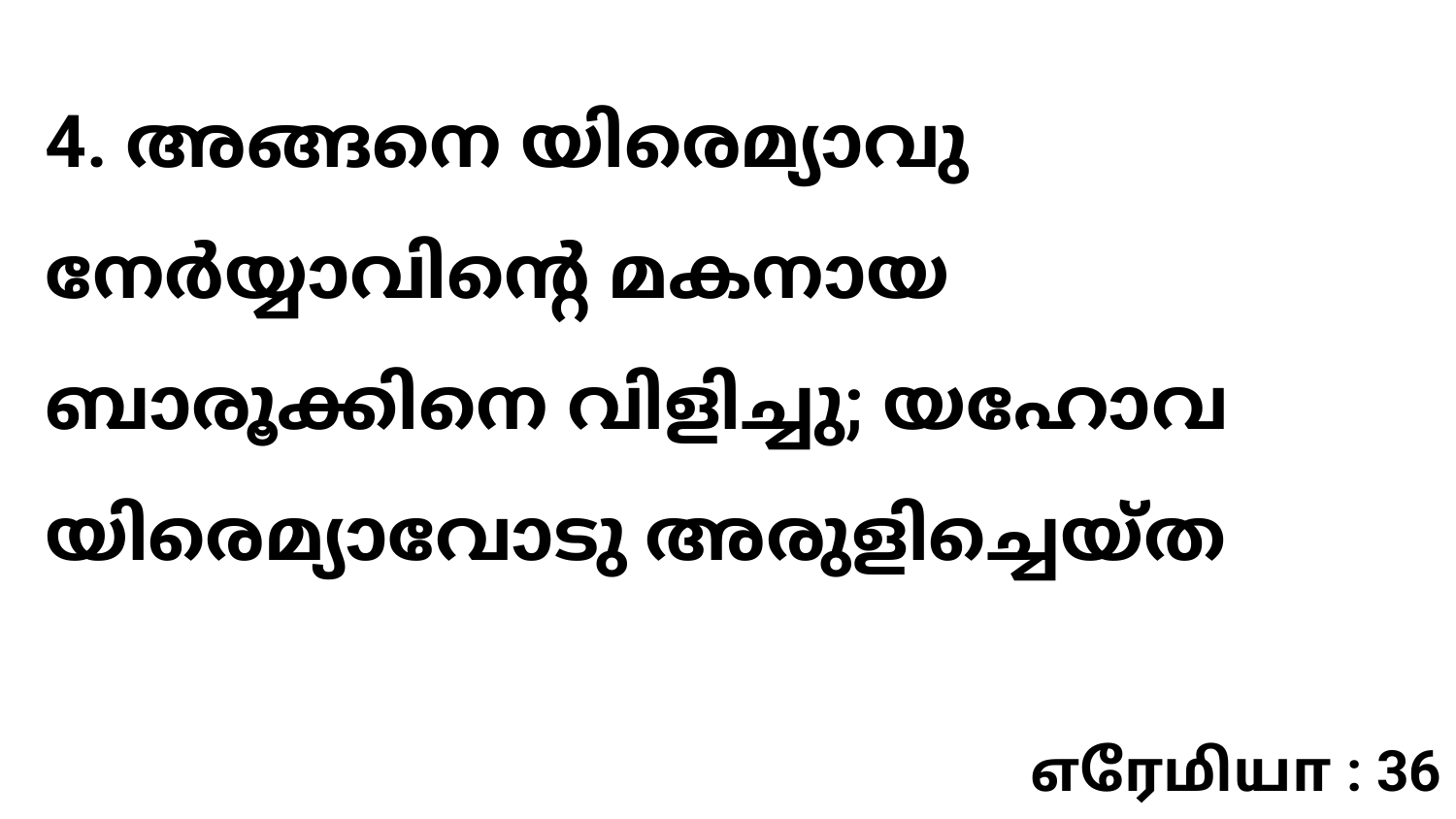

4. അങ്ങനെ യിരെമ്യാവു നേർയ്യാവിന്റെ മകനായ ബാരൂക്കിനെ വിളിച്ചു; യഹോവ യിരെമ്യാവോടു അരുളിച്ചെയ്ത
எரேமியா : 36